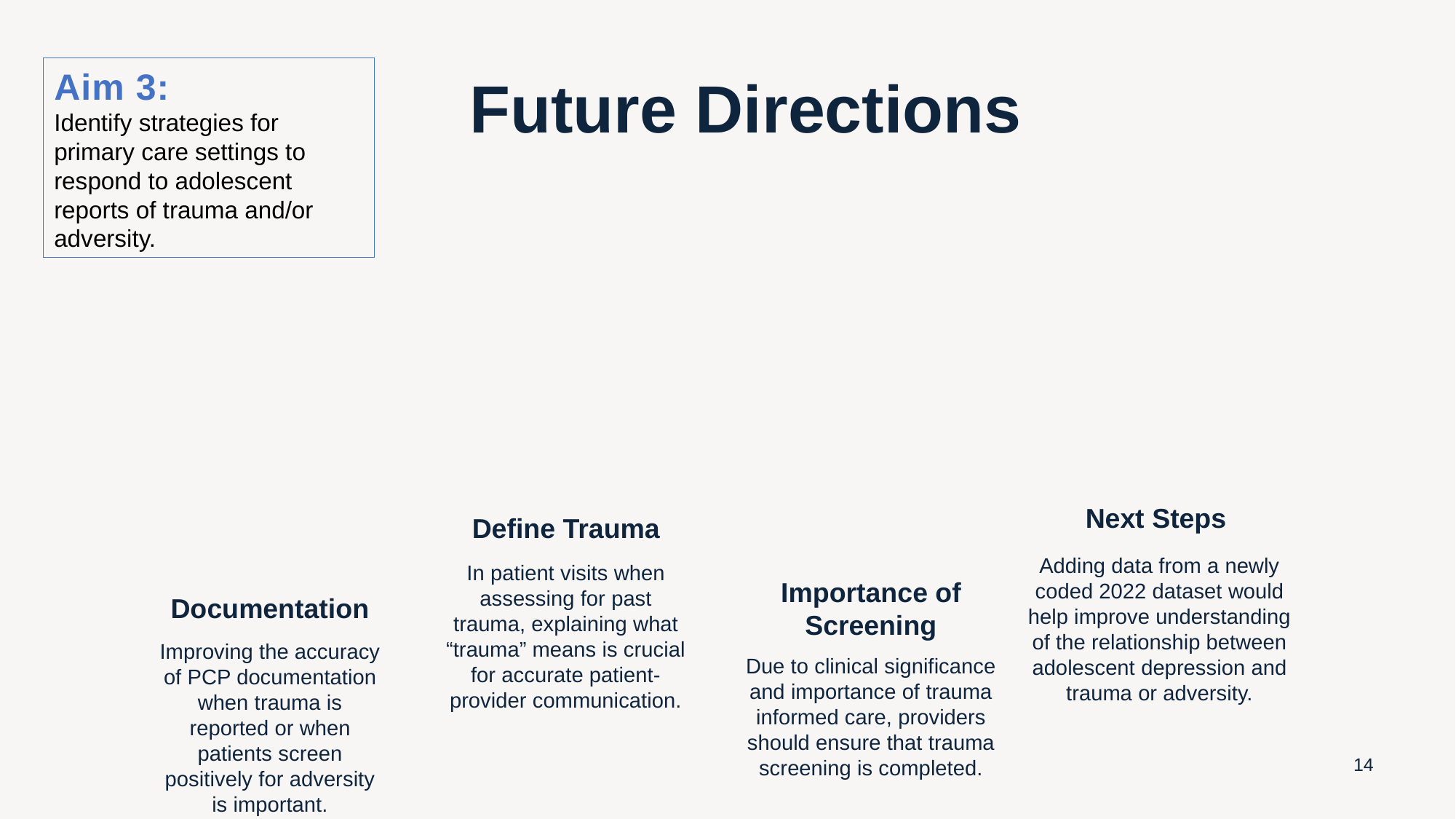

# Future Directions
Aim 3:
Identify strategies for primary care settings to respond to adolescent reports of trauma and/or adversity.

Next Steps
Define Trauma
Adding data from a newly coded 2022 dataset would help improve understanding of the relationship between adolescent depression and trauma or adversity.
In patient visits when assessing for past trauma, explaining what “trauma” means is crucial for accurate patient-provider communication.
Documentation
Importance of Screening
Improving the accuracy of PCP documentation when trauma is reported or when patients screen positively for adversity is important.
Due to clinical significance and importance of trauma informed care, providers should ensure that trauma screening is completed.
14